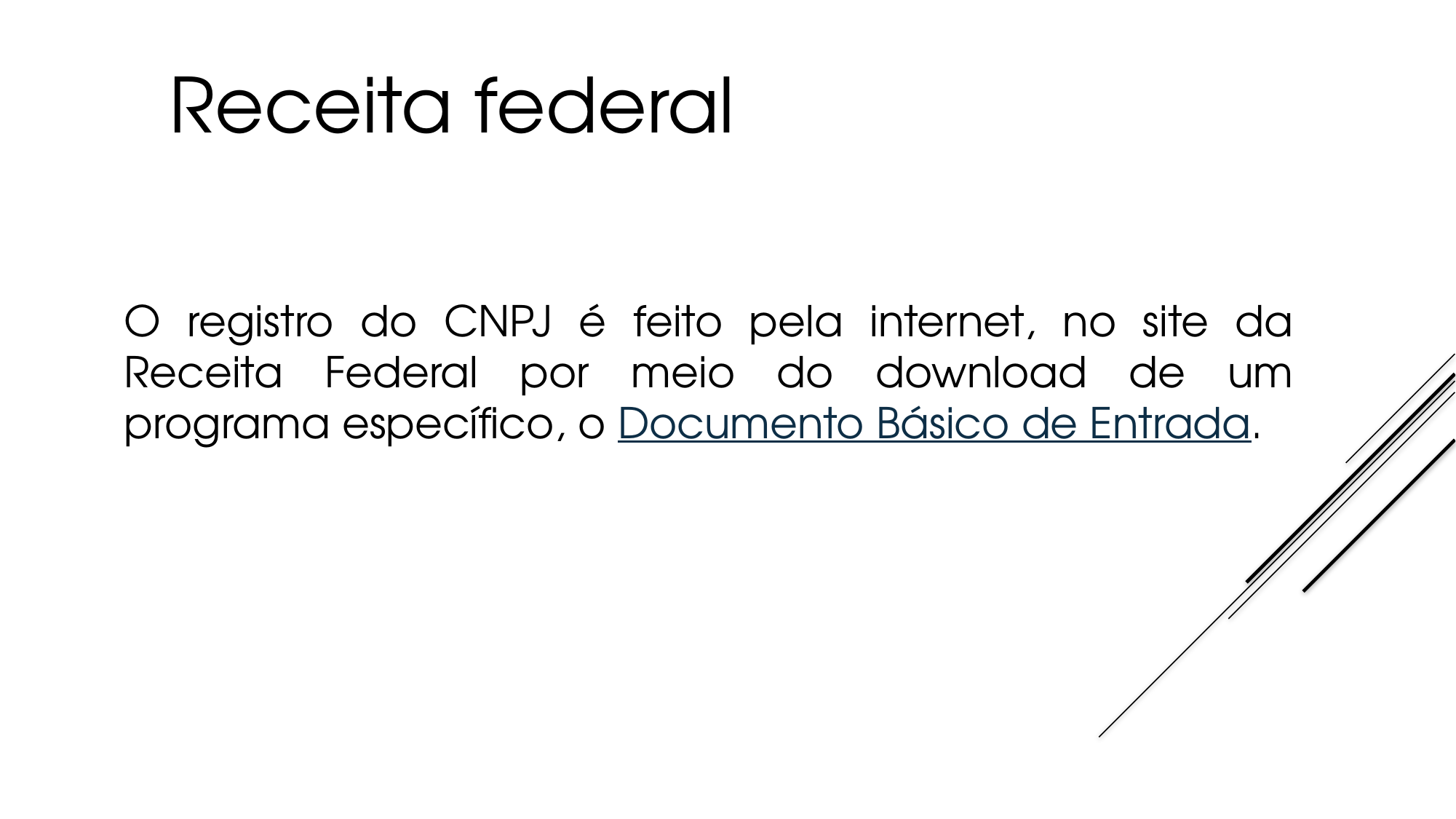

Receita federal
O registro do CNPJ é feito pela internet, no site da Receita Federal por meio do download de um programa específico, o Documento Básico de Entrada.